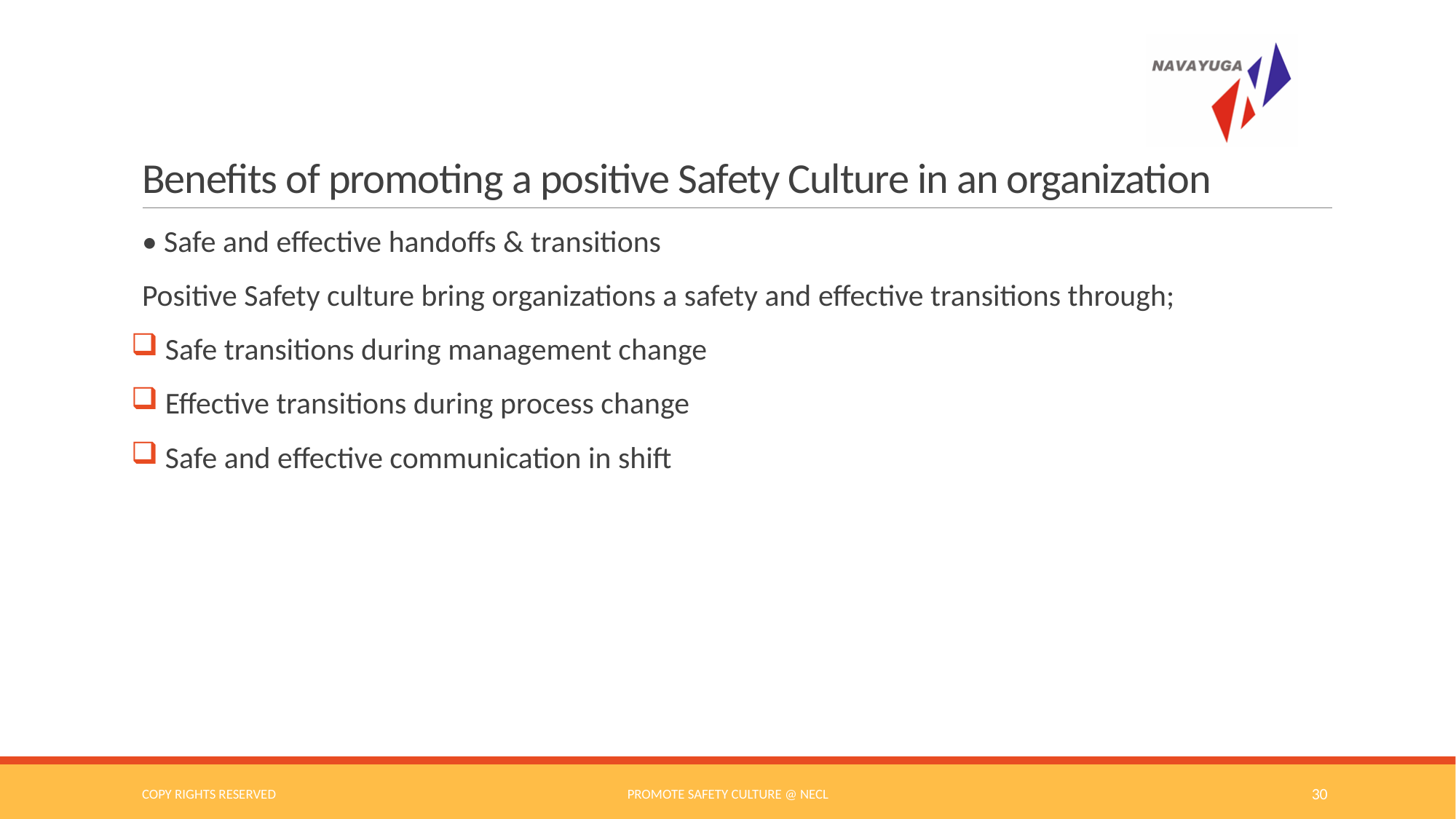

# Benefits of promoting a positive Safety Culture in an organization
• Safe and effective handoffs & transitions
Positive Safety culture bring organizations a safety and effective transitions through;
 Safe transitions during management change
 Effective transitions during process change
 Safe and effective communication in shift
COPY RIGHTS RESERVED
Promote Safety Culture @ NECL
30